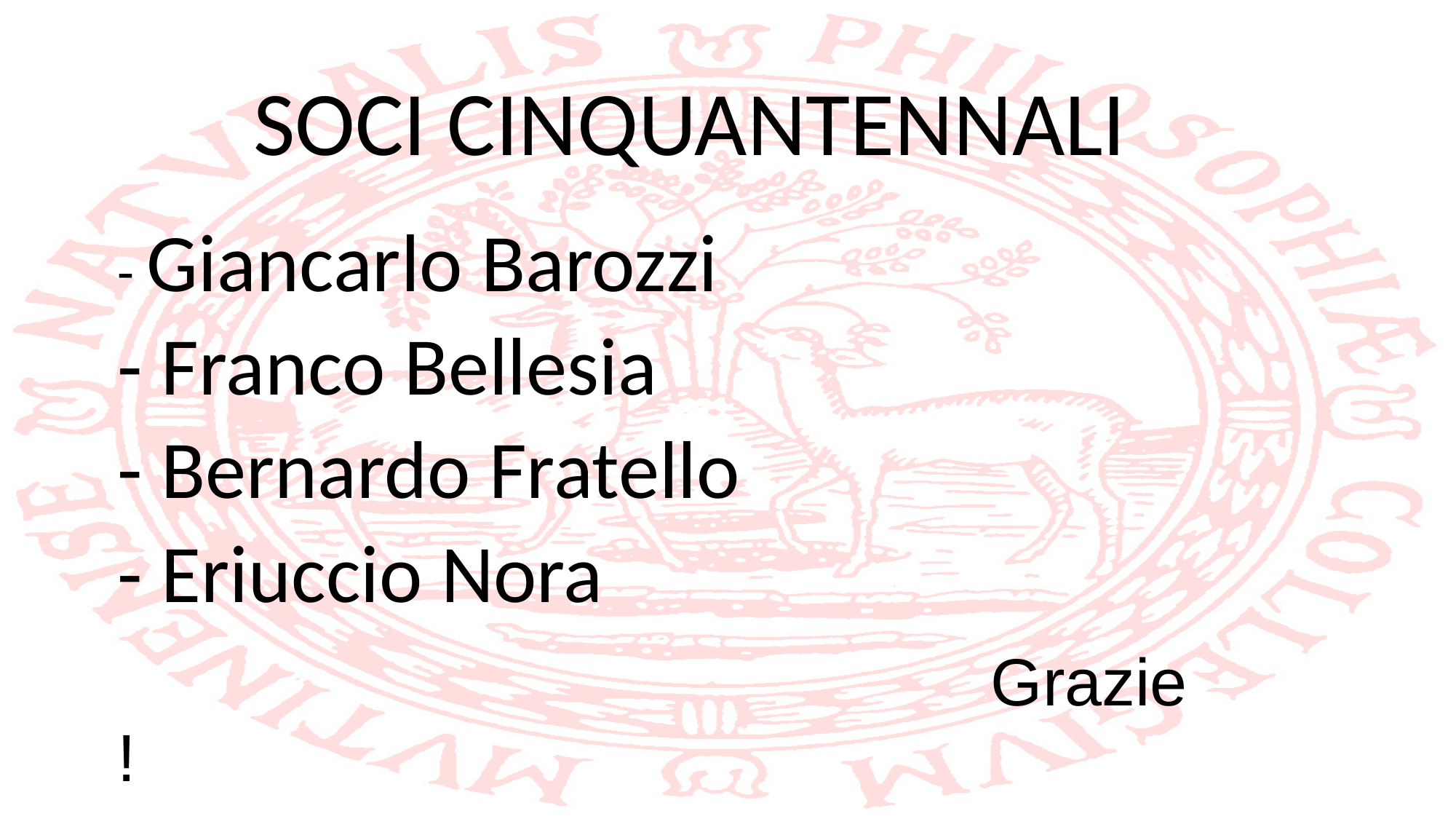

# SOCI CINQUANTENNALI
- Giancarlo Barozzi
- Franco Bellesia
- Bernardo Fratello
- Eriuccio Nora
								Grazie !